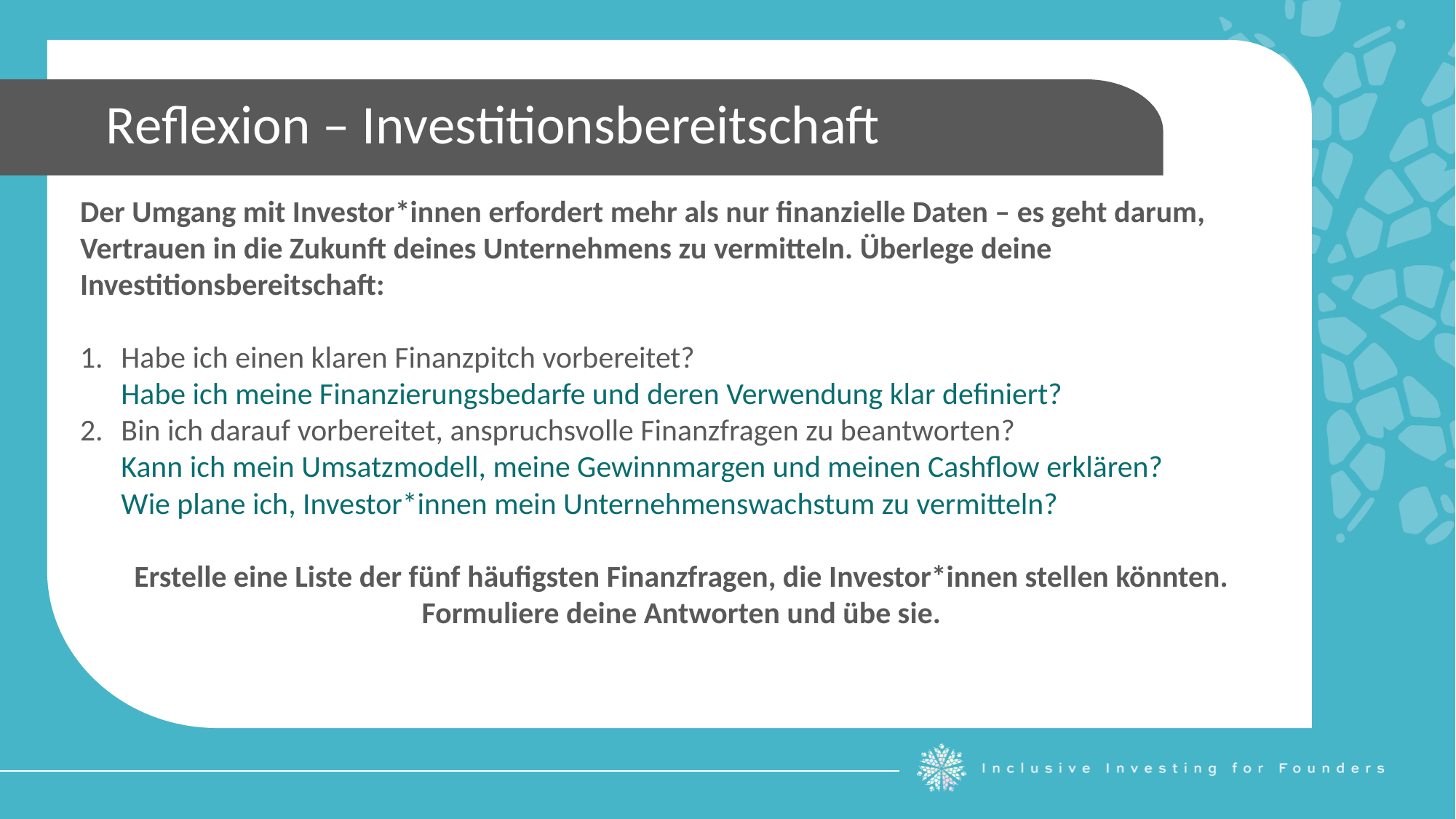

Reflexion – Investitionsbereitschaft
Der Umgang mit Investor*innen erfordert mehr als nur finanzielle Daten – es geht darum, Vertrauen in die Zukunft deines Unternehmens zu vermitteln. Überlege deine Investitionsbereitschaft:

Habe ich einen klaren Finanzpitch vorbereitet?
Habe ich meine Finanzierungsbedarfe und deren Verwendung klar definiert?
Bin ich darauf vorbereitet, anspruchsvolle Finanzfragen zu beantworten?
Kann ich mein Umsatzmodell, meine Gewinnmargen und meinen Cashflow erklären?
Wie plane ich, Investor*innen mein Unternehmenswachstum zu vermitteln?

Erstelle eine Liste der fünf häufigsten Finanzfragen, die Investor*innen stellen könnten. Formuliere deine Antworten und übe sie.